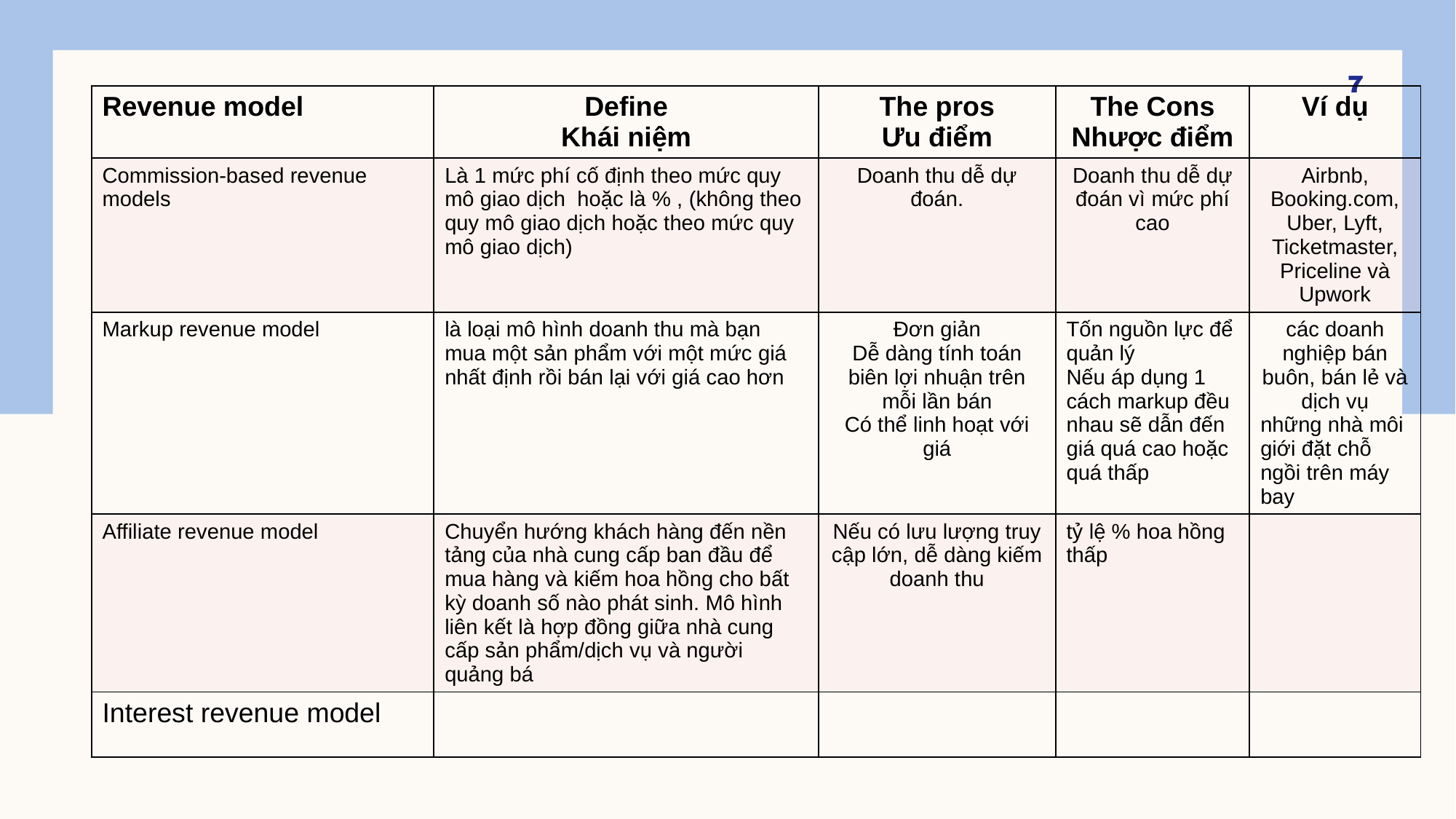

7
| Revenue model | Define Khái niệm | The pros Ưu điểm | The Cons Nhược điểm | Ví dụ |
| --- | --- | --- | --- | --- |
| Commission-based revenue models | Là 1 mức phí cố định theo mức quy mô giao dịch hoặc là % , (không theo quy mô giao dịch hoặc theo mức quy mô giao dịch) | Doanh thu dễ dự đoán. | Doanh thu dễ dự đoán vì mức phí cao | Airbnb, Booking.com, Uber, Lyft, Ticketmaster, Priceline và Upwork |
| Markup revenue model | là loại mô hình doanh thu mà bạn mua một sản phẩm với một mức giá nhất định rồi bán lại với giá cao hơn | Đơn giản Dễ dàng tính toán biên lợi nhuận trên mỗi lần bán Có thể linh hoạt với giá | Tốn nguồn lực để quản lý Nếu áp dụng 1 cách markup đều nhau sẽ dẫn đến giá quá cao hoặc quá thấp | các doanh nghiệp bán buôn, bán lẻ và dịch vụ những nhà môi giới đặt chỗ ngồi trên máy bay |
| Affiliate revenue model | Chuyển hướng khách hàng đến nền tảng của nhà cung cấp ban đầu để mua hàng và kiếm hoa hồng cho bất kỳ doanh số nào phát sinh. Mô hình liên kết là hợp đồng giữa nhà cung cấp sản phẩm/dịch vụ và người quảng bá | Nếu có lưu lượng truy cập lớn, dễ dàng kiếm doanh thu | tỷ lệ % hoa hồng thấp |  |
| Interest revenue model |  |  |  |  |